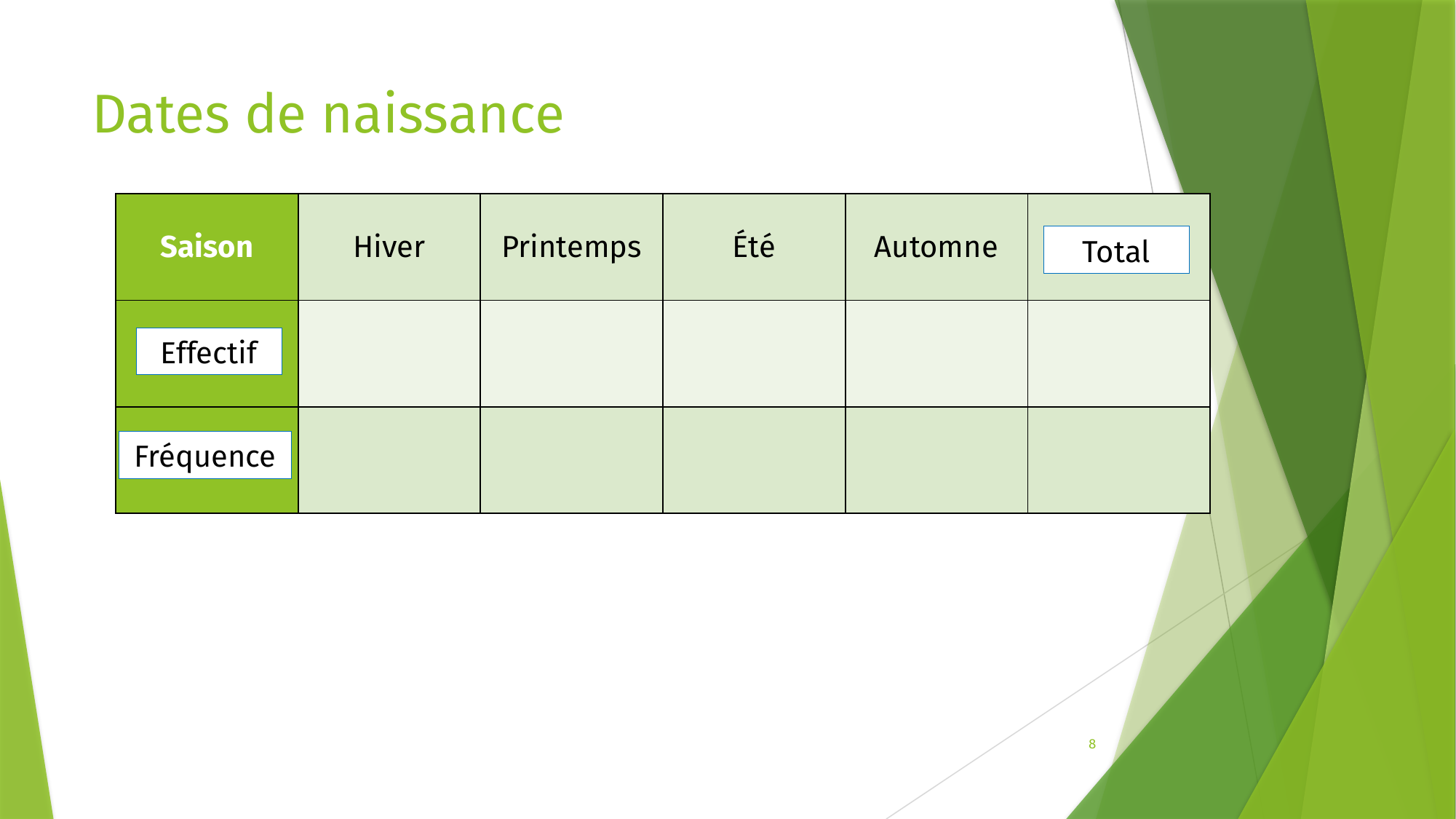

# Dates de naissance
| Saison | Hiver | Printemps | Été | Automne |  |
| --- | --- | --- | --- | --- | --- |
|  |  |  |  |  |  |
|  |  |  |  |  |  |
Total
Effectif
Fréquence
8